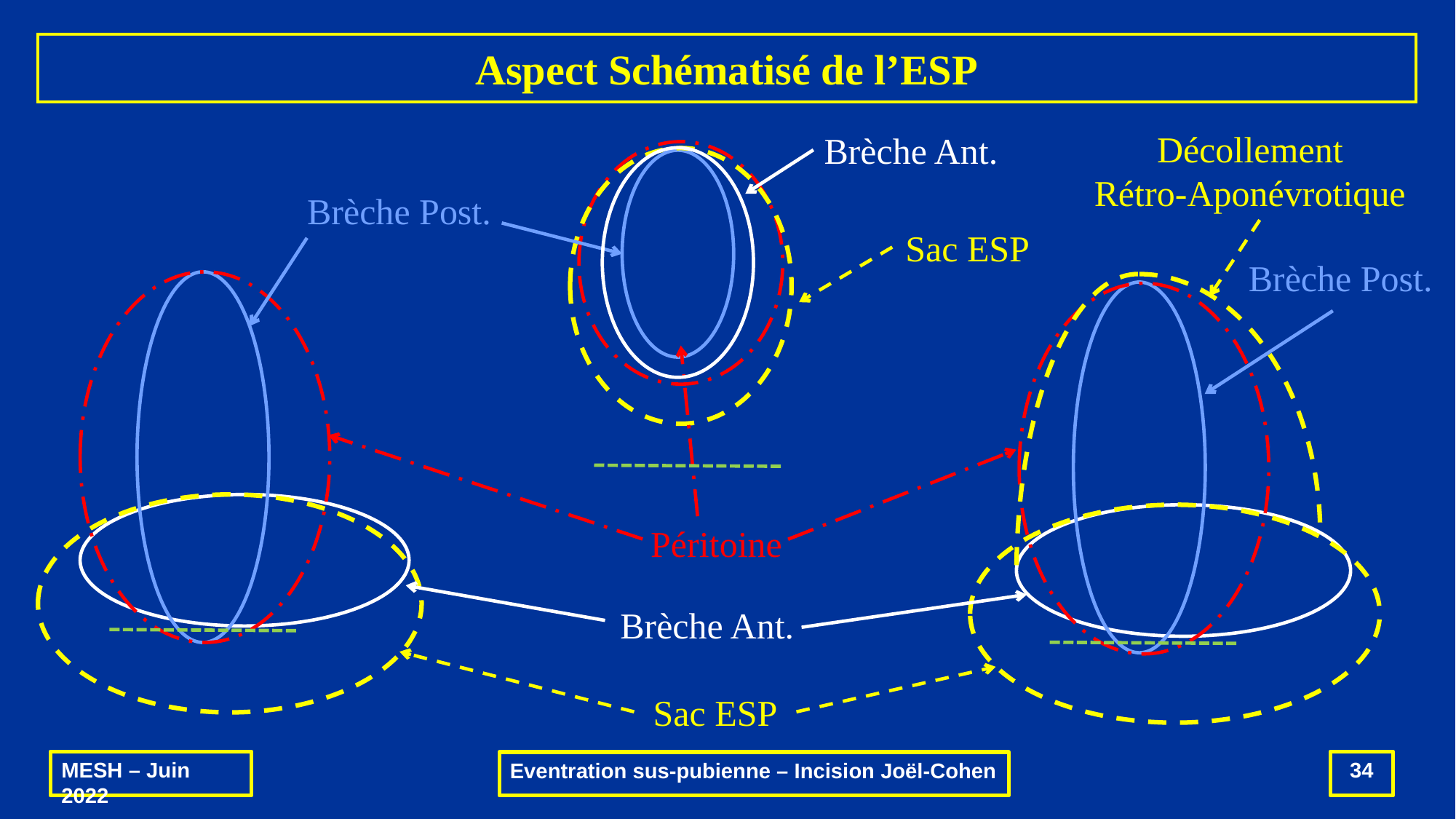

# Aspect Schématisé de l’ESP
Décollement
Rétro-Aponévrotique
Brèche Ant.

Brèche Post.
Sac ESP
Brèche Post.

Péritoine
Brèche Ant.
Sac ESP
MESH – Juin 2022
34
Eventration sus-pubienne – Incision Joël-Cohen